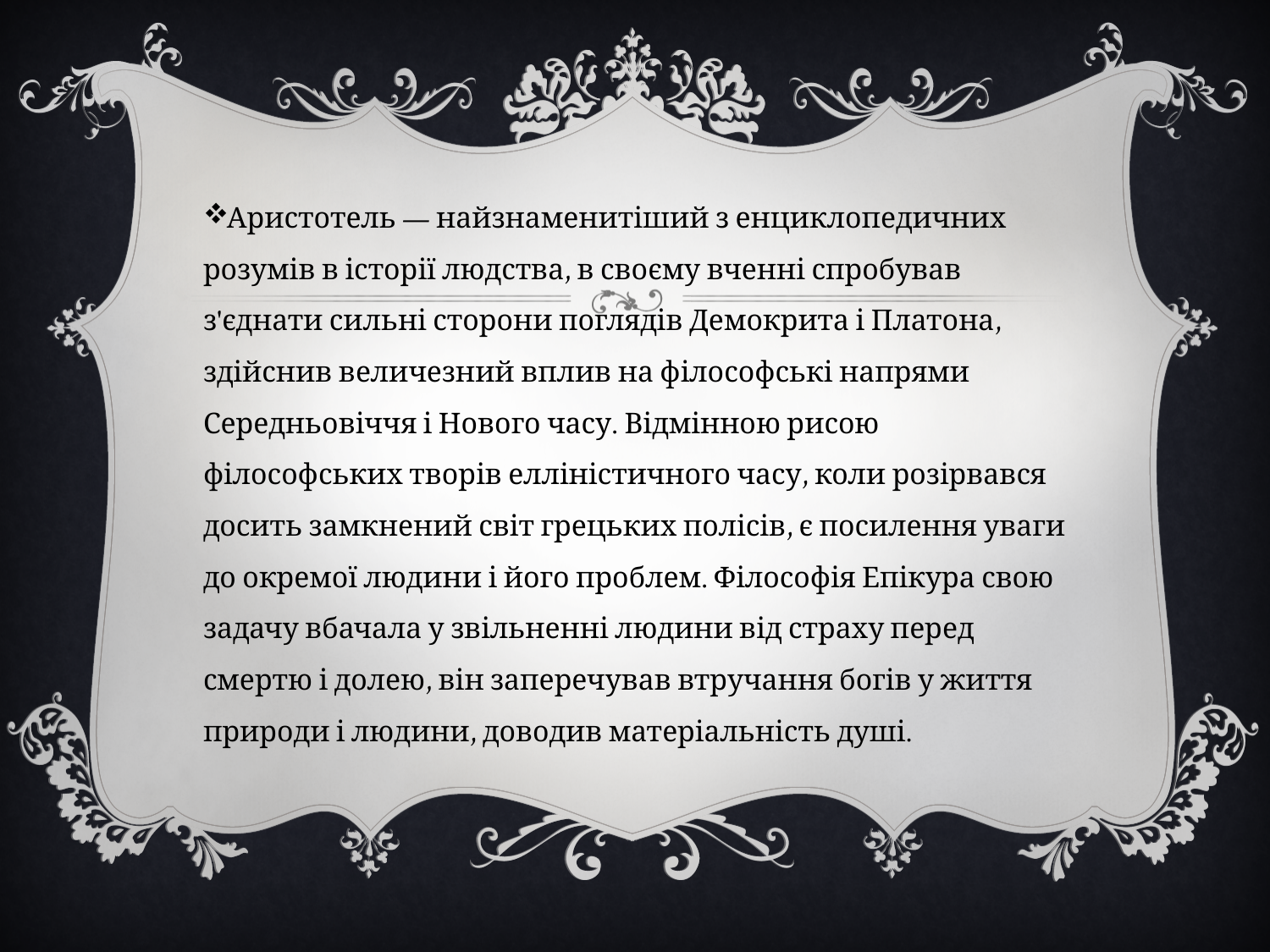

Аристотель — найзнаменитіший з енциклопедичних розумів в історії людства, в своєму вченні спробував з'єднати сильні сторони поглядів Демокрита і Платона, здійснив величезний вплив на філософські напрями Середньовіччя і Нового часу. Відмінною рисою філософських творів елліністичного часу, коли розірвався досить замкнений світ грецьких полісів, є посилення уваги до окремої людини і його проблем. Філософія Епікура свою задачу вбачала у звільненні людини від страху перед смертю і долею, він заперечував втручання богів у життя природи і людини, доводив матеріальність душі.
#